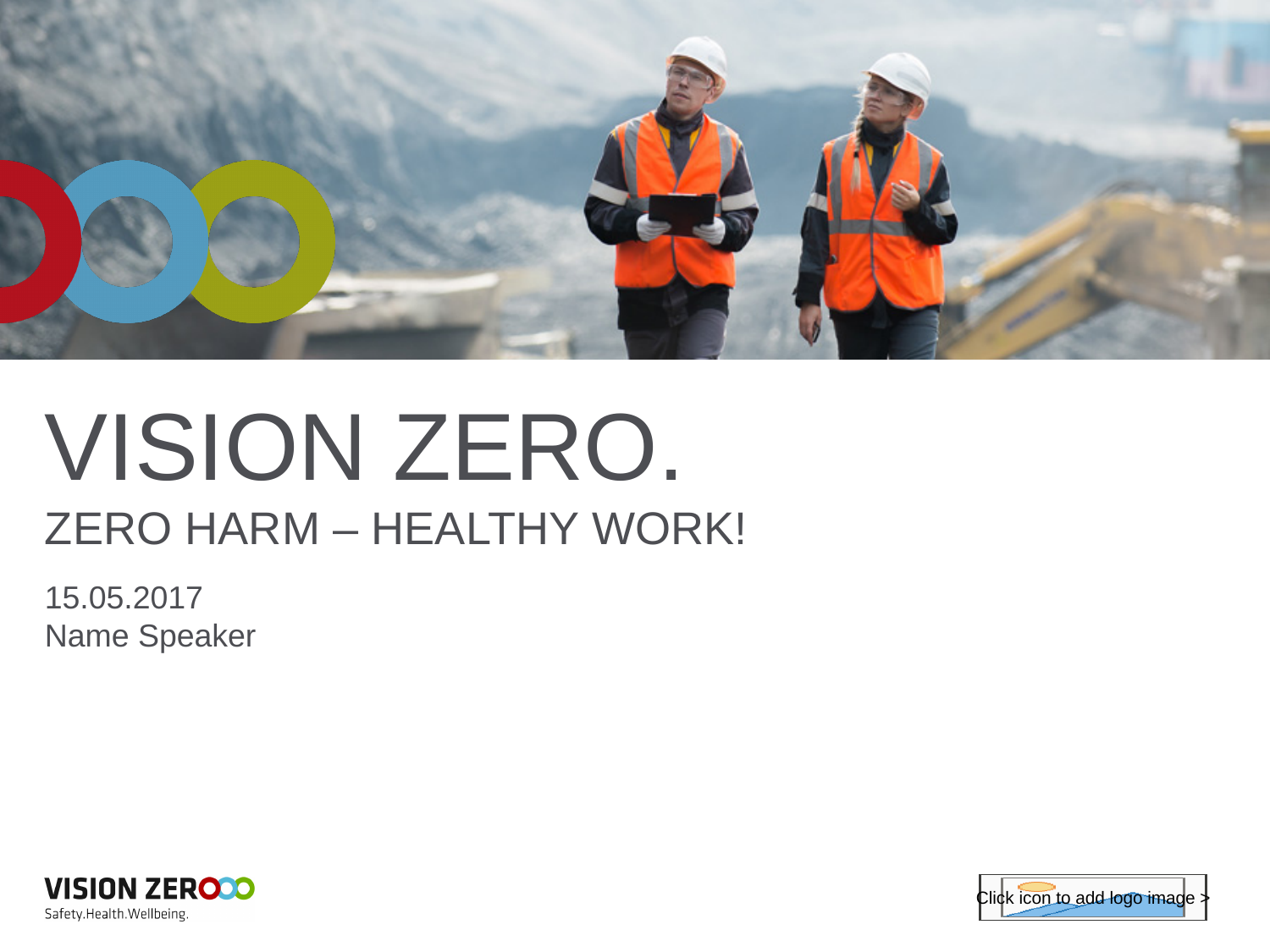

# VISION ZERO. ZERO HARM – HEALTHY WORK!
15.05.2017
Name Speaker